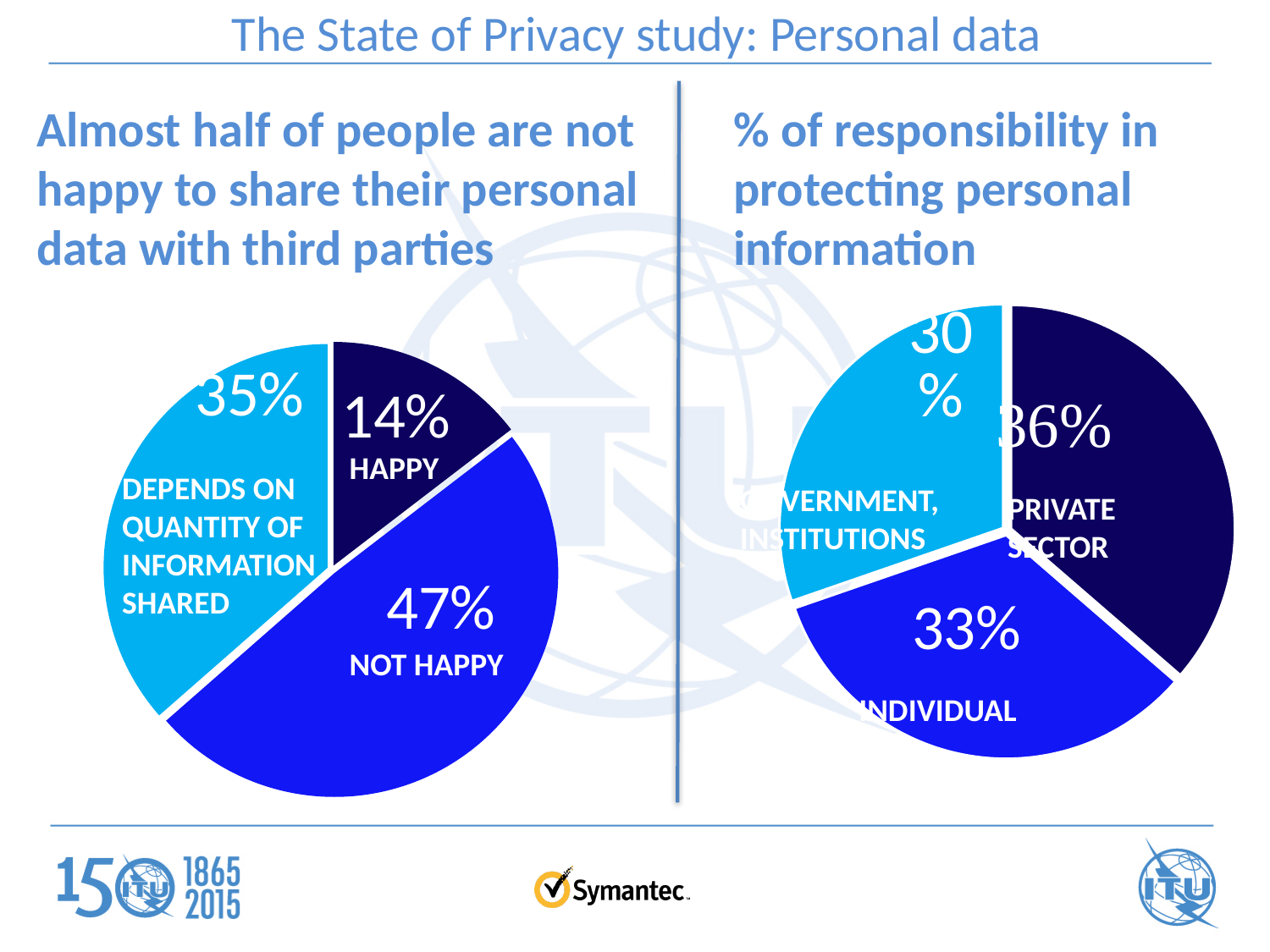

The State of Privacy study: Personal data
% of responsibility in
protecting personal
information

### Chart

| Category | Sales |
|---|---|
| Government | 36.36 |
| You | 33.34 |
| Business | 30.3 |
Government, Institutions
Private Sector
individual
# Almost half of people are not happy to share their personal data with third parties

### Chart

| Category | Sales |
|---|---|
| Yes, I am happy for companies to share my data with third parties | 0.14 |
| No, I am not happy for companies to share my data with third parties | 0.47 |
| It depends on the quantity of information I'm being asked to share | 0.35 |
HAPPY
DEPENDS ON QUANTITY OF INFORMATION SHARED
BUSINESS
GOVERNMENT
NOT HAPPY
CONSUMER